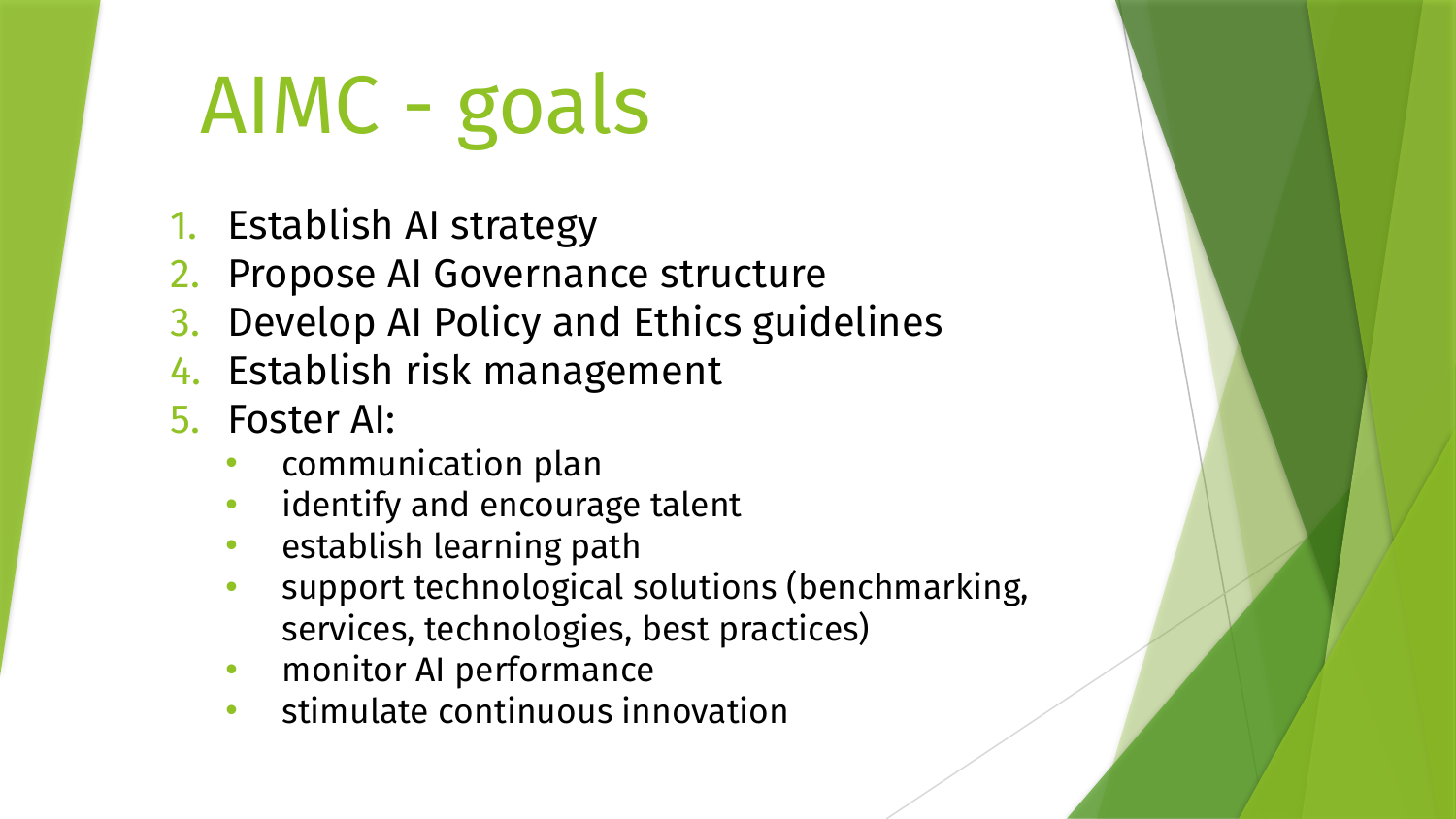

# AIMC - goals
Establish AI strategy
Propose AI Governance structure
Develop AI Policy and Ethics guidelines
Establish risk management
Foster AI:
communication plan
identify and encourage talent
establish learning path
support technological solutions (benchmarking, services, technologies, best practices)
monitor AI performance
stimulate continuous innovation